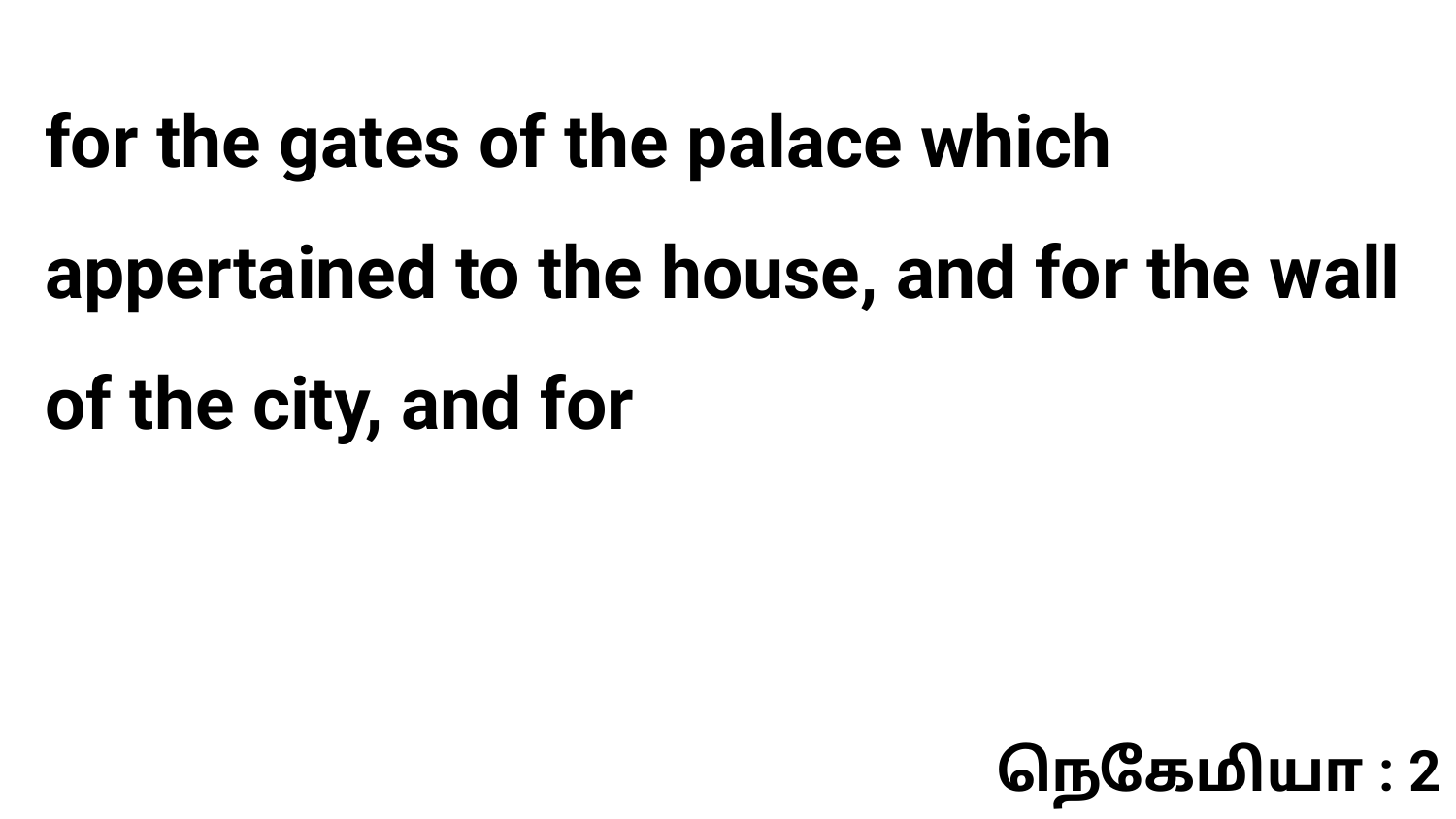

for the gates of the palace which appertained to the house, and for the wall of the city, and for
நெகேமியா : 2